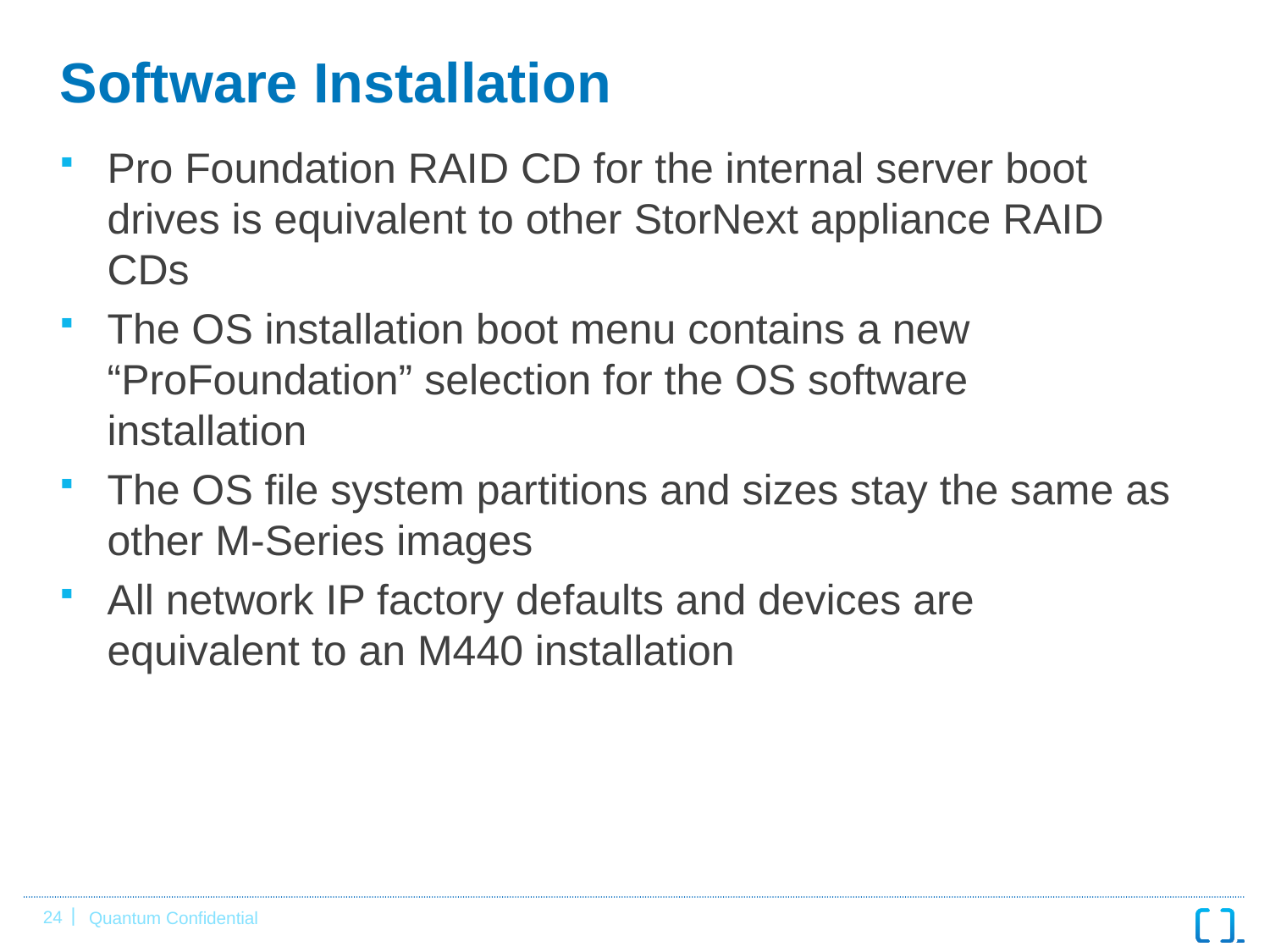

# Software Installation
Pro Foundation RAID CD for the internal server boot drives is equivalent to other StorNext appliance RAID CDs
The OS installation boot menu contains a new “ProFoundation” selection for the OS software installation
The OS file system partitions and sizes stay the same as other M-Series images
All network IP factory defaults and devices are equivalent to an M440 installation